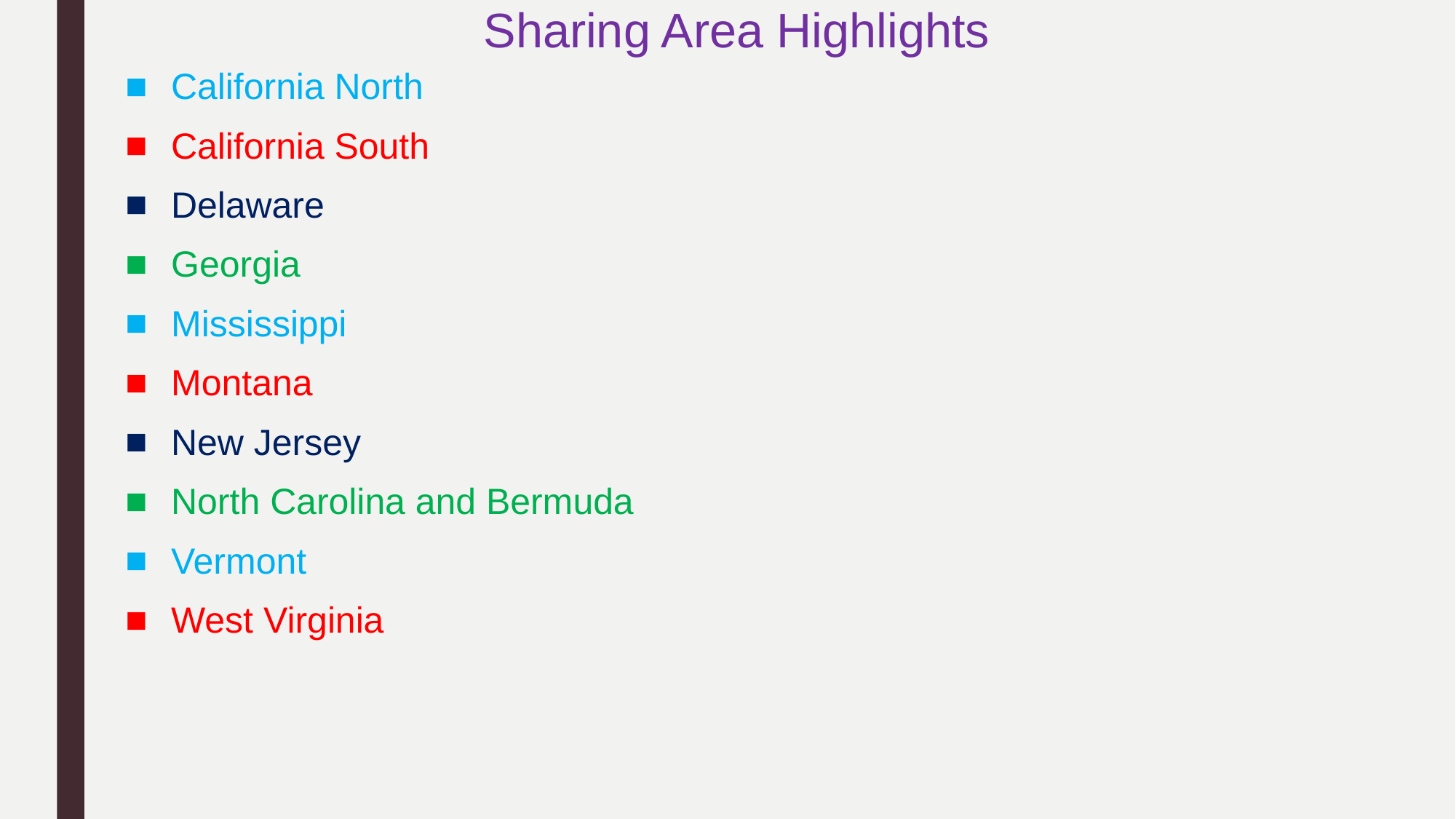

# Sharing Area Highlights
California North
California South
Delaware
Georgia
Mississippi
Montana
New Jersey
North Carolina and Bermuda
Vermont
West Virginia